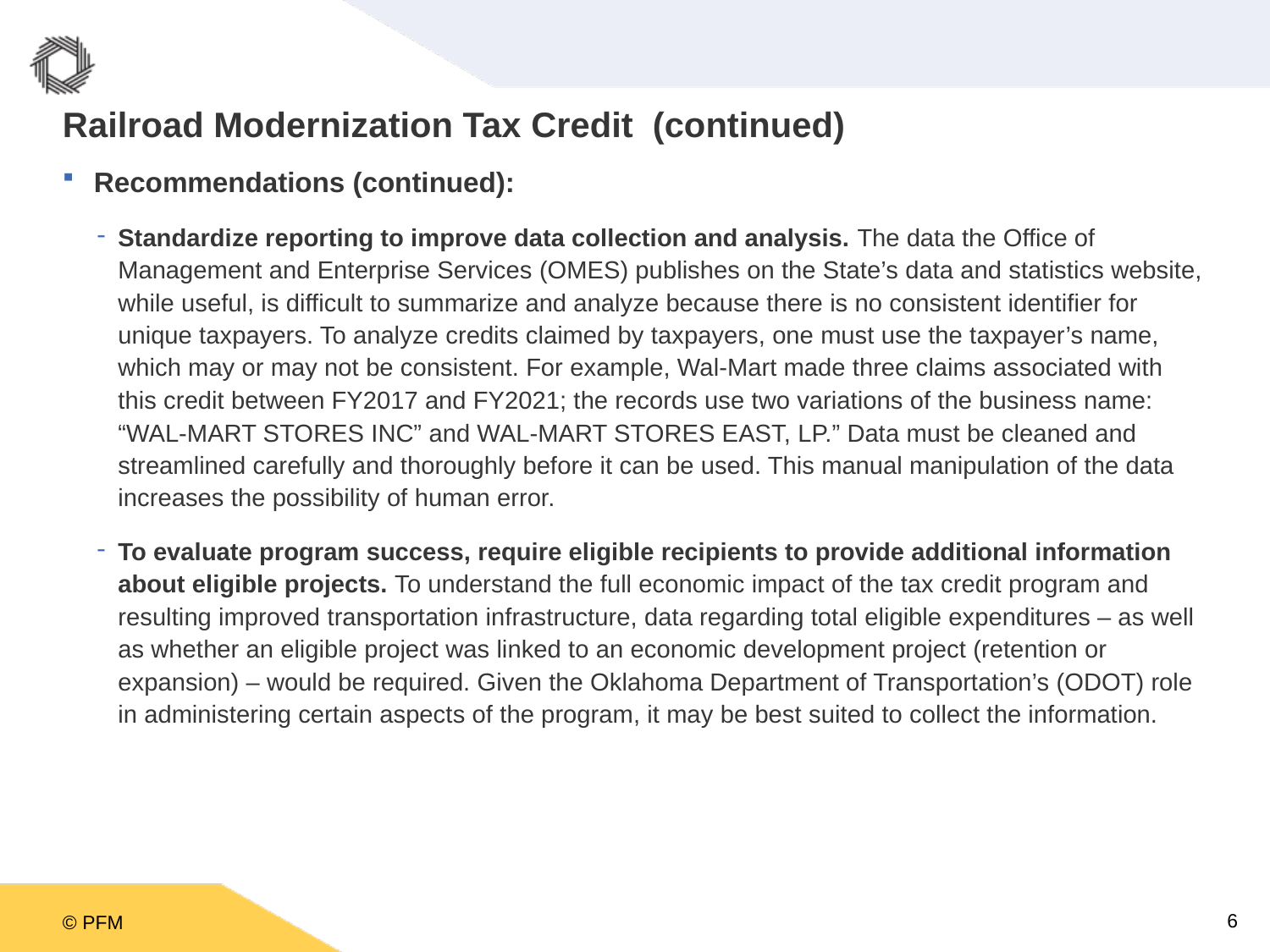

# Railroad Modernization Tax Credit  (continued)
Recommendations (continued):
Standardize reporting to improve data collection and analysis. The data the Office of Management and Enterprise Services (OMES) publishes on the State’s data and statistics website, while useful, is difficult to summarize and analyze because there is no consistent identifier for unique taxpayers. To analyze credits claimed by taxpayers, one must use the taxpayer’s name, which may or may not be consistent. For example, Wal-Mart made three claims associated with this credit between FY2017 and FY2021; the records use two variations of the business name: “WAL-MART STORES INC” and WAL-MART STORES EAST, LP.” Data must be cleaned and streamlined carefully and thoroughly before it can be used. This manual manipulation of the data increases the possibility of human error.
To evaluate program success, require eligible recipients to provide additional information about eligible projects. To understand the full economic impact of the tax credit program and resulting improved transportation infrastructure, data regarding total eligible expenditures – as well as whether an eligible project was linked to an economic development project (retention or expansion) – would be required. Given the Oklahoma Department of Transportation’s (ODOT) role in administering certain aspects of the program, it may be best suited to collect the information.